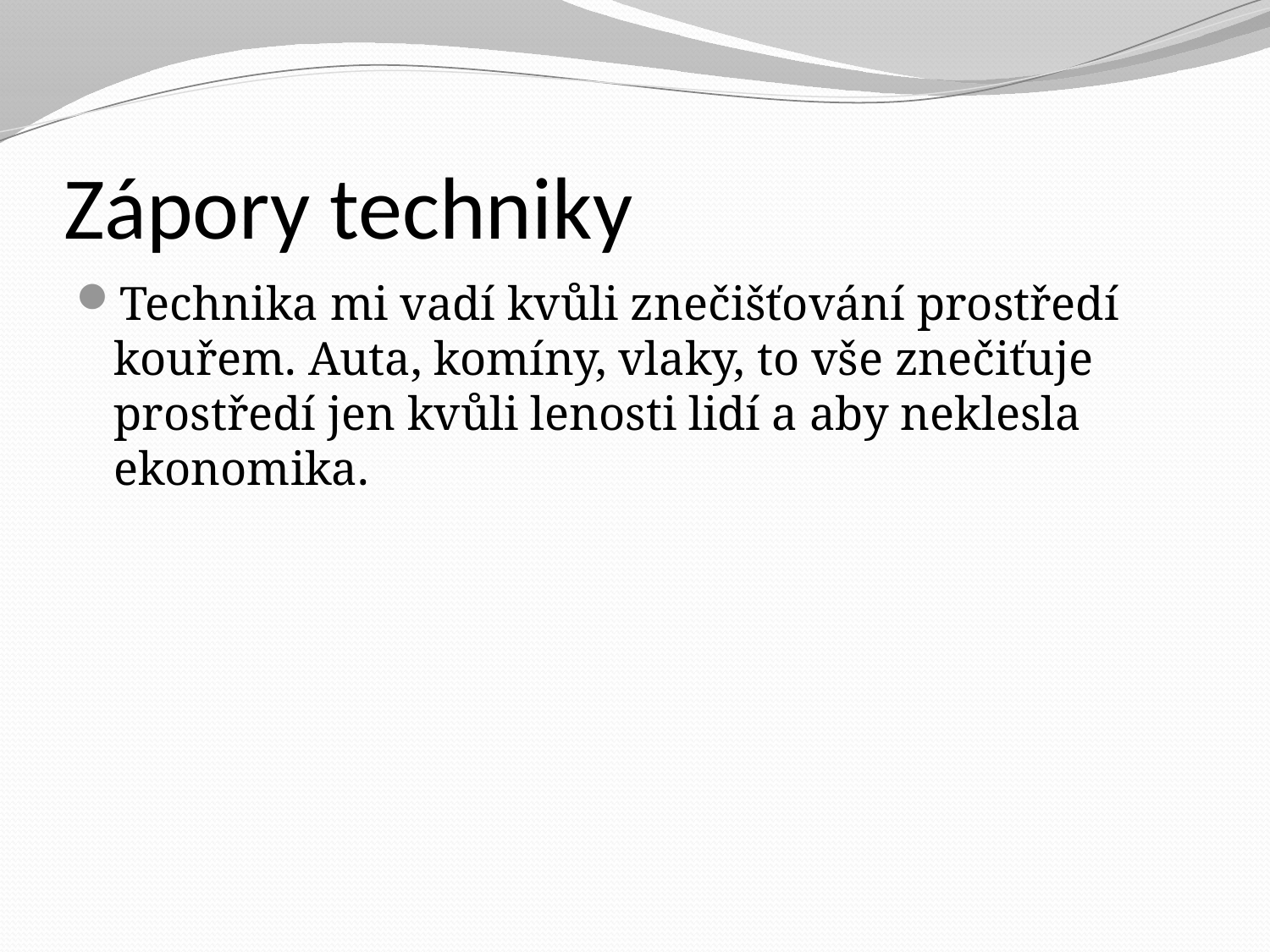

# Zápory techniky
Technika mi vadí kvůli znečišťování prostředí kouřem. Auta, komíny, vlaky, to vše znečiťuje prostředí jen kvůli lenosti lidí a aby neklesla ekonomika.